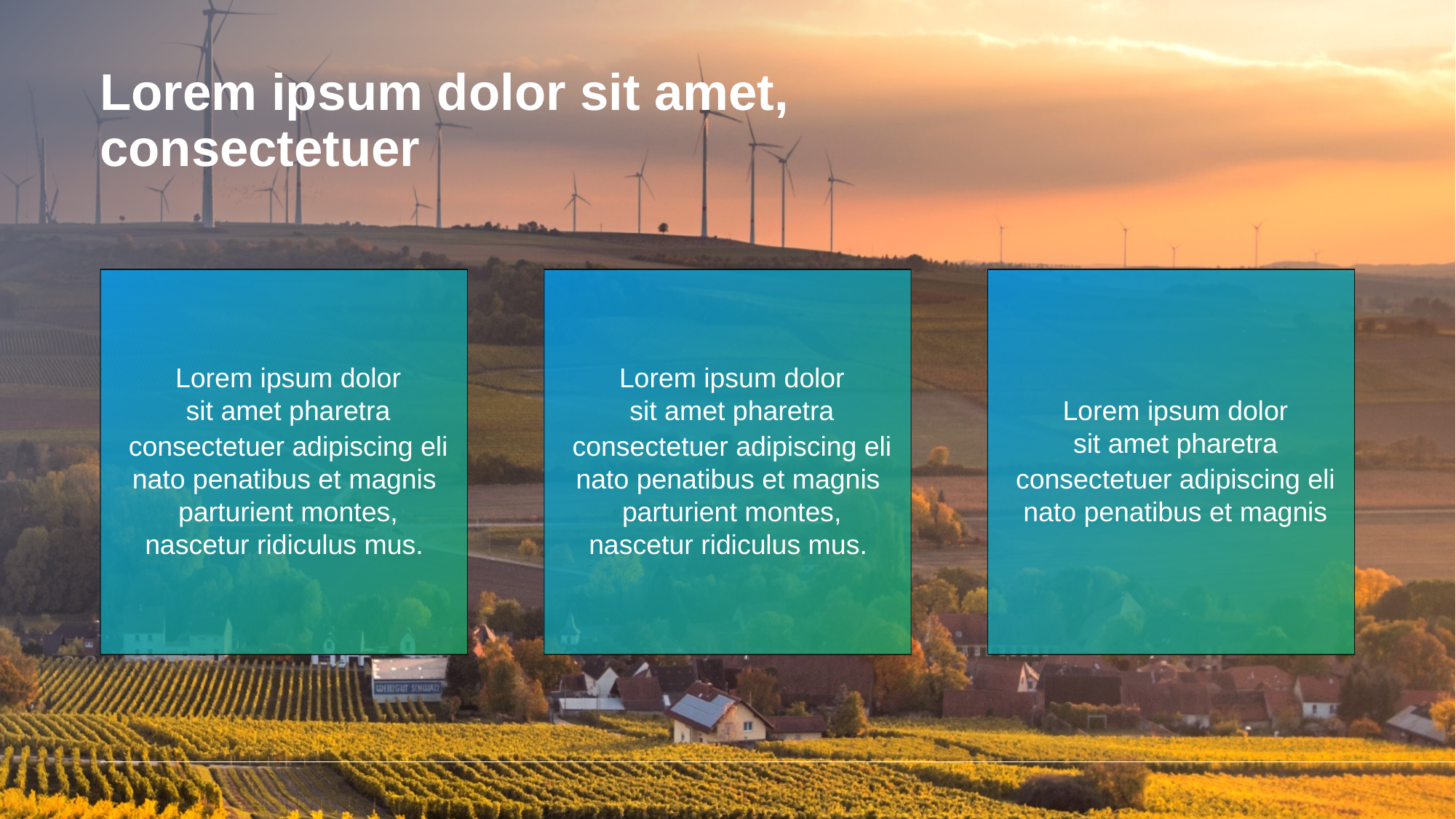

# Lorem ipsum dolor sit amet, consectetuer
Lorem ipsum dolor sit amet pharetra
consectetuer adipiscing eli nato penatibus et magnis  parturient montes, nascetur ridiculus mus.
Lorem ipsum dolor sit amet pharetra
consectetuer adipiscing eli nato penatibus et magnis  parturient montes, nascetur ridiculus mus.
Lorem ipsum dolor sit amet pharetra
consectetuer adipiscing eli nato penatibus et magnis